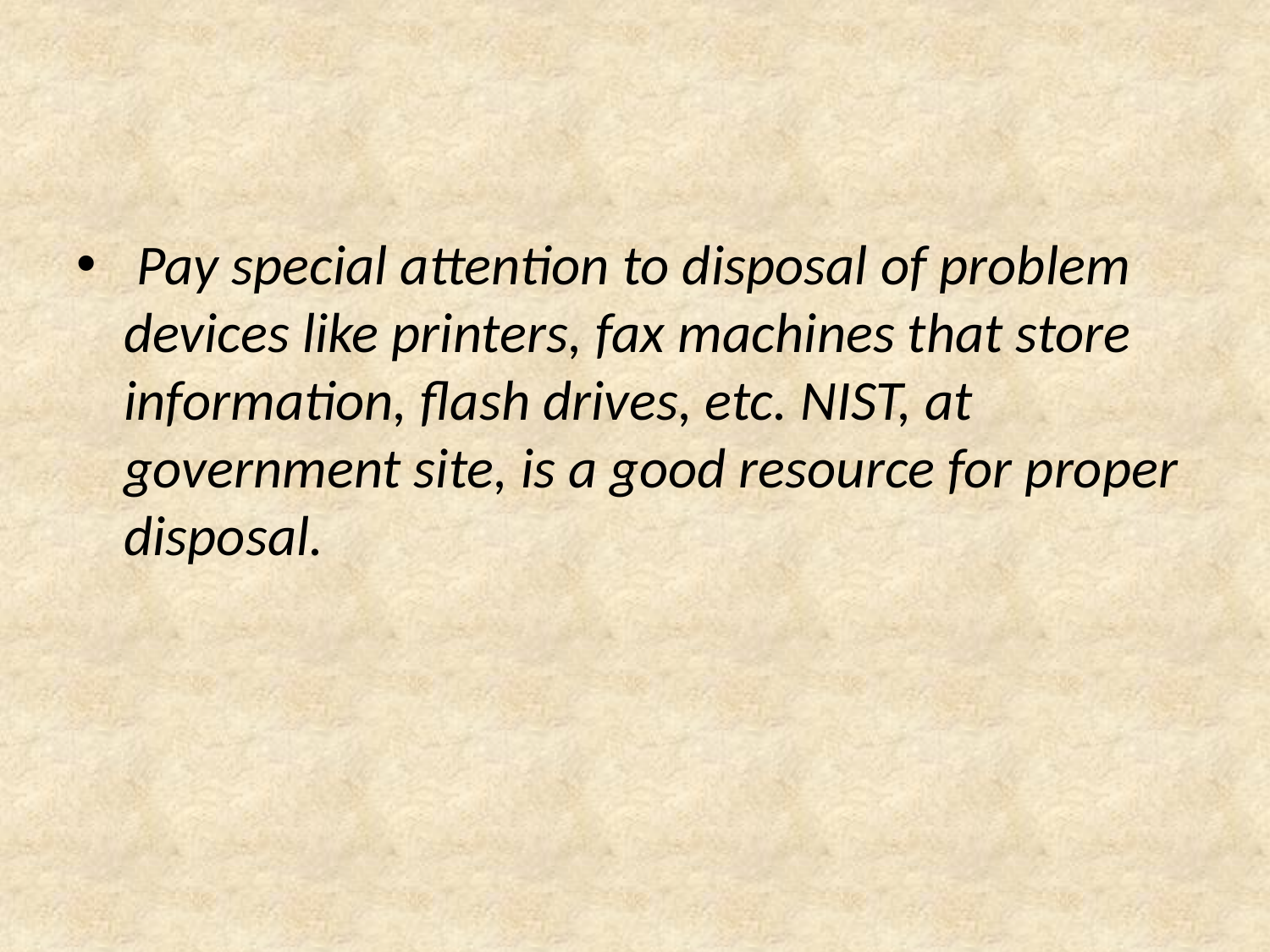

Pay special attention to disposal of problem devices like printers, fax machines that store information, flash drives, etc. NIST, at government site, is a good resource for proper disposal.